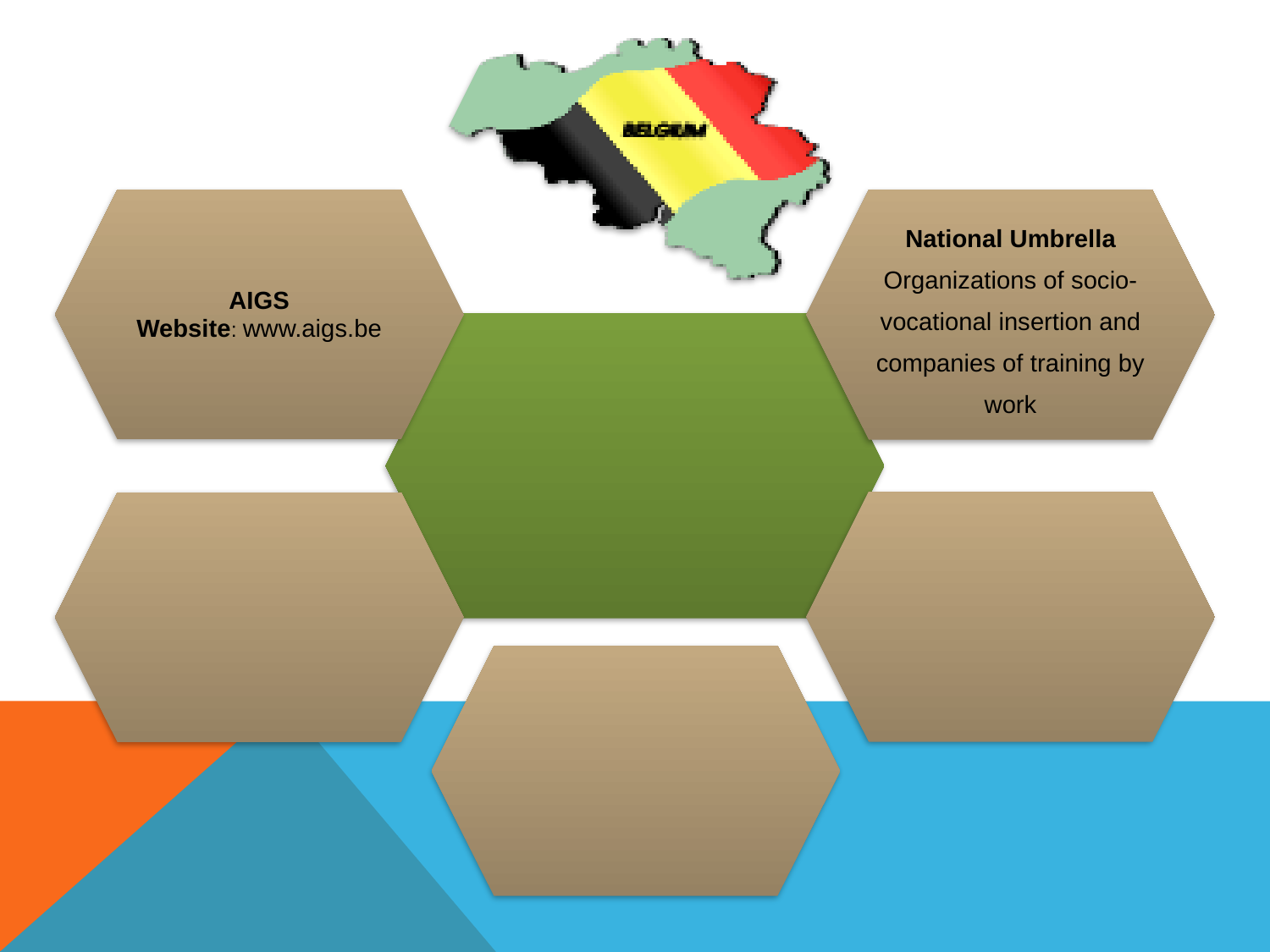

National Umbrella
Organizations of socio-vocational insertion and companies of training by work
AIGS
Website: www.aigs.be